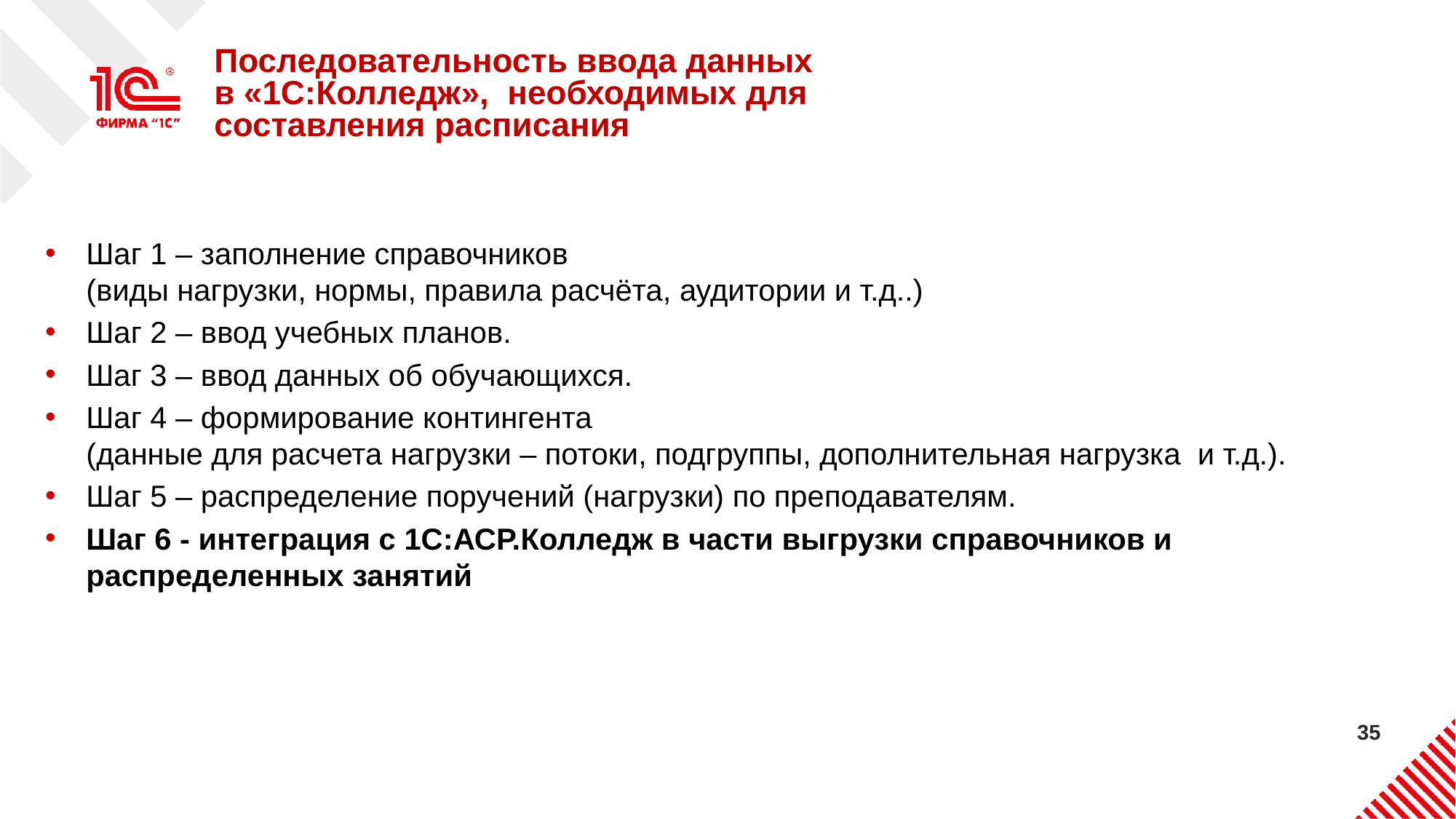

# Последовательность ввода данных в «1С:Колледж»,  необходимых для составления расписания
Шаг 1 – заполнение справочников
(виды нагрузки, нормы, правила расчёта, аудитории и т.д..)
Шаг 2 – ввод учебных планов.
Шаг 3 – ввод данных об обучающихся.
Шаг 4 – формирование контингента
(данные для расчета нагрузки – потоки, подгруппы, дополнительная нагрузка  и т.д.).
Шаг 5 – распределение поручений (нагрузки) по преподавателям.
Шаг 6 - интеграция с 1С:АСР.Колледж в части выгрузки справочников и распределенных занятий
35